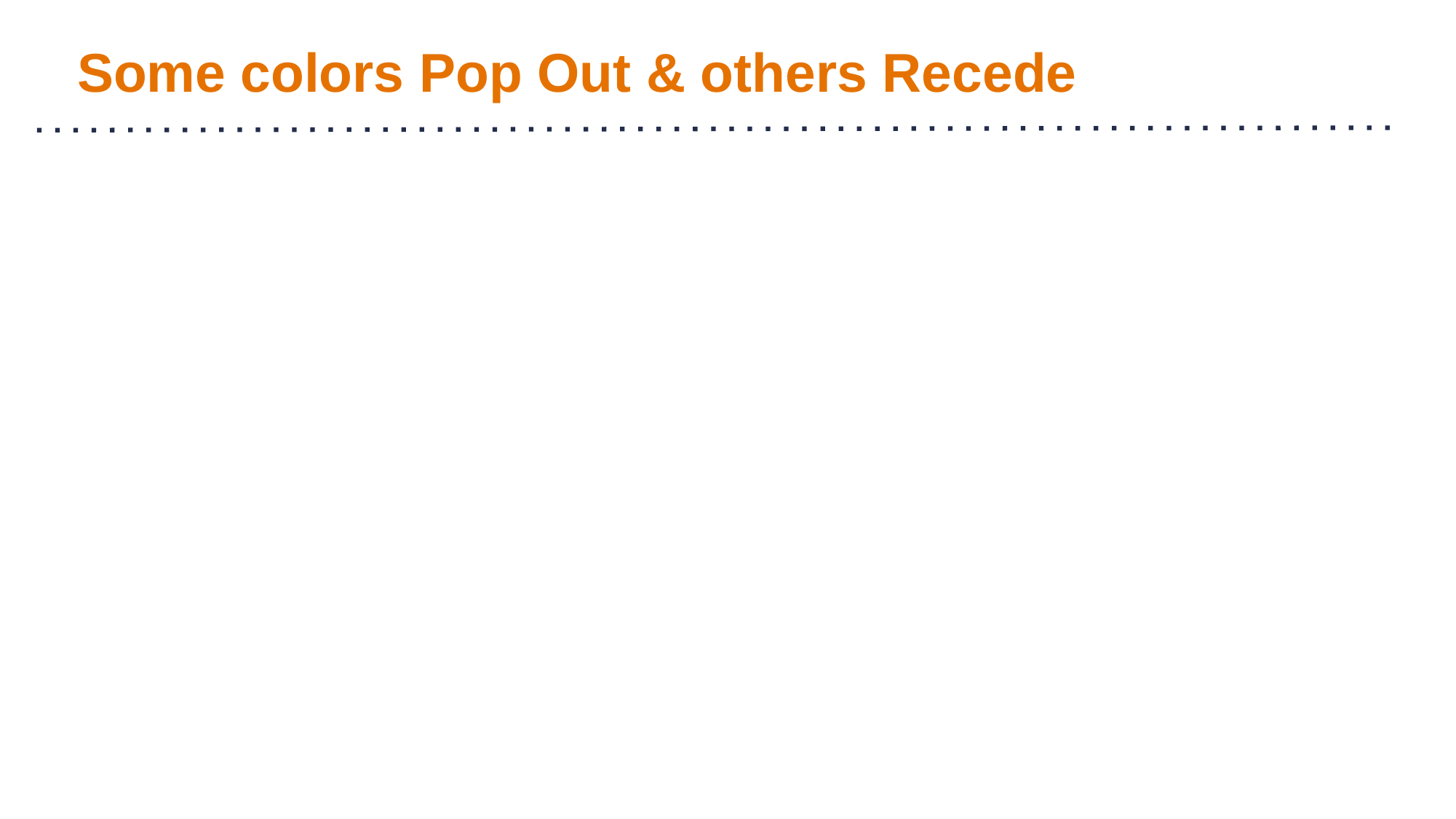

# Some colors Pop Out & others Recede